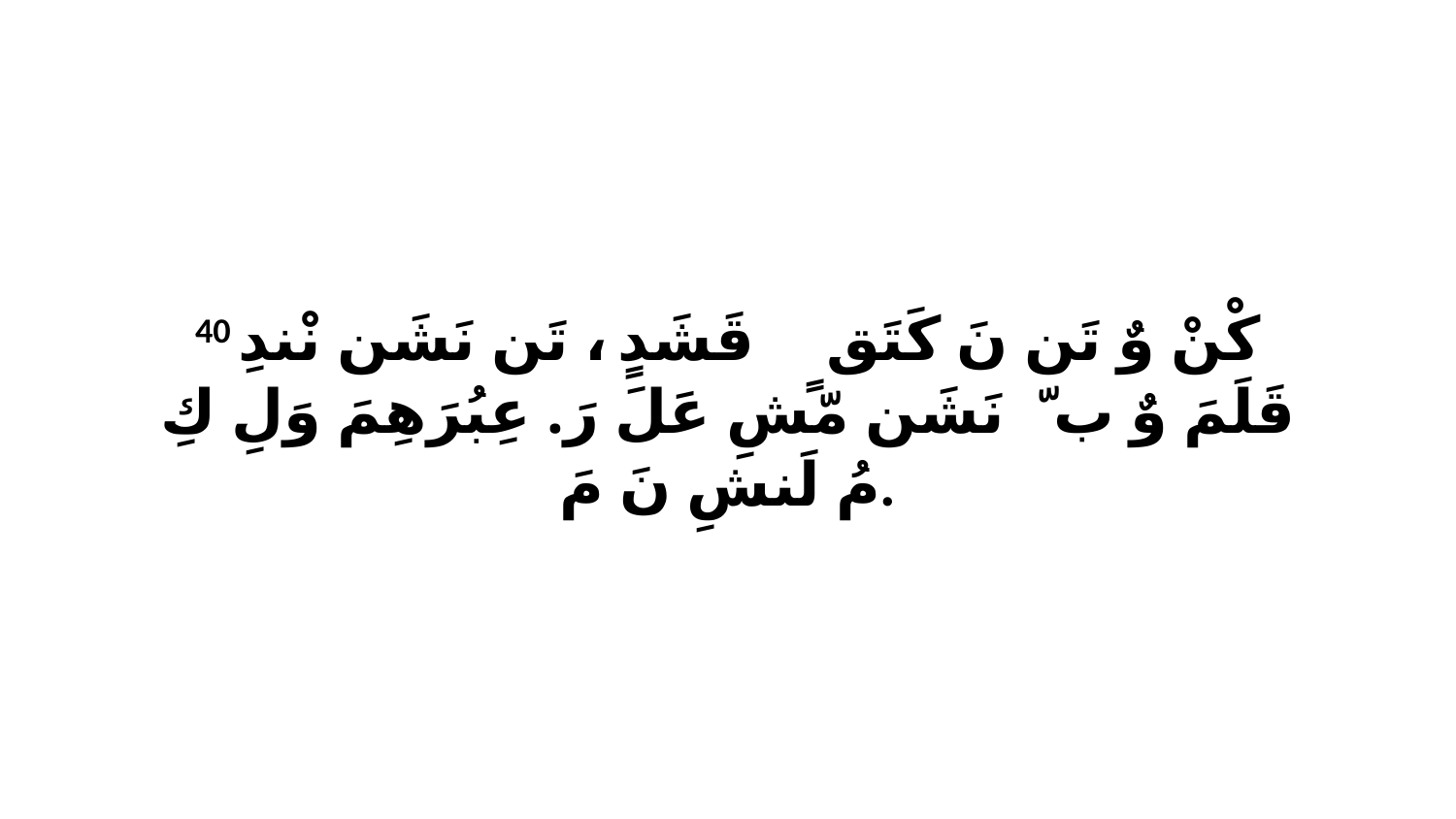

40 كْنْ وٌ تَن نَ كَتَقٍ ﭑ قَشَدٍ، ﭑ تَن نَشَن نْندِ قَلَمَ وٌ بّ ﭑ نَشَن مّشِ عَلَ رَ. عِبُرَهِمَ وَلِ كِ مُ لَنشِ نَ مَ.